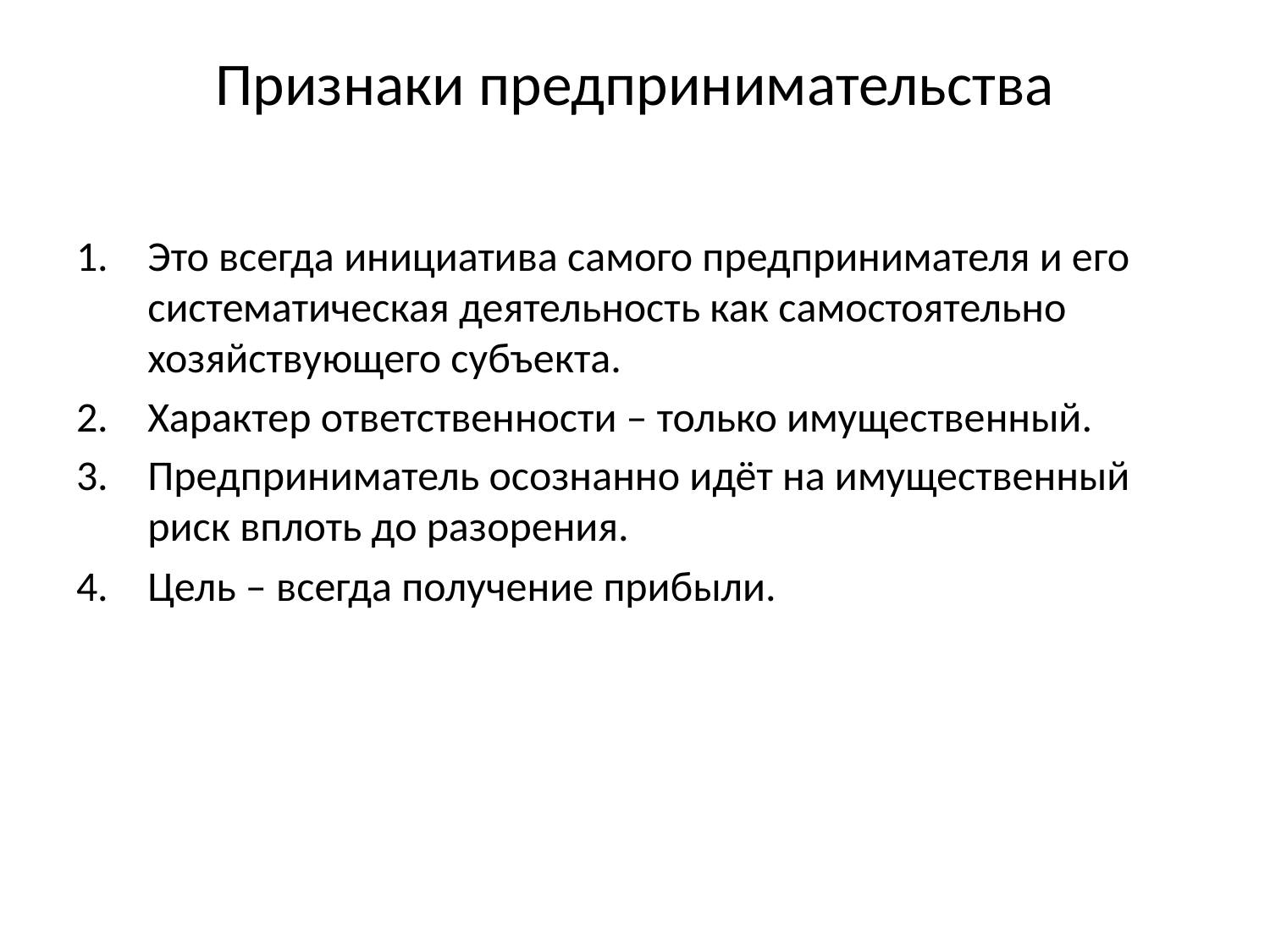

# Признаки предпринимательства
Это всегда инициатива самого предпринимателя и его систематическая деятельность как самостоятельно хозяйствующего субъекта.
Характер ответственности – только имущественный.
Предприниматель осознанно идёт на имущественный риск вплоть до разорения.
Цель – всегда получение прибыли.